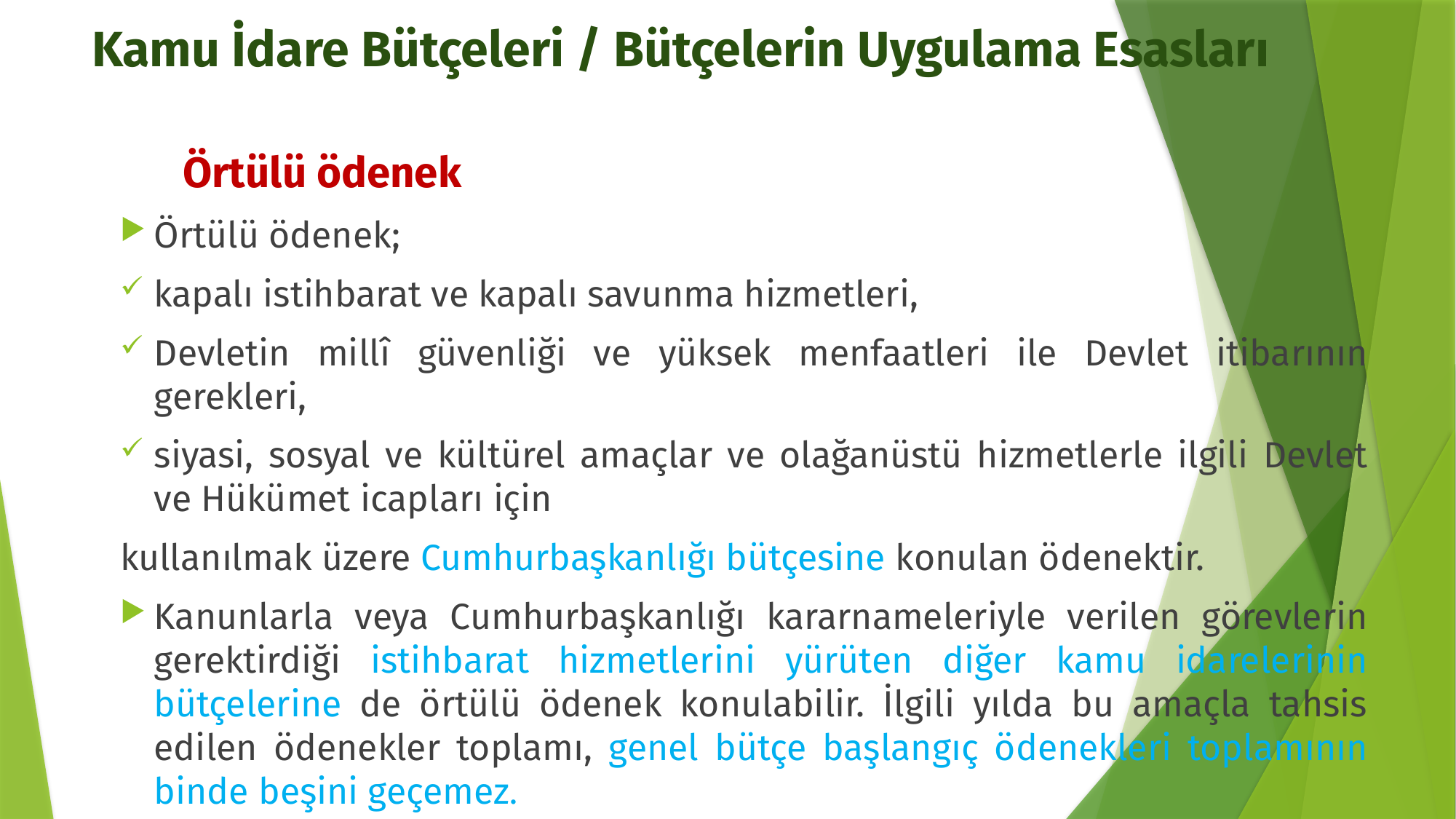

# Kamu İdare Bütçeleri / Bütçelerin Uygulama Esasları
	 Örtülü ödenek
Örtülü ödenek;
kapalı istihbarat ve kapalı savunma hizmetleri,
Devletin millî güvenliği ve yüksek menfaatleri ile Devlet itibarının gerekleri,
siyasi, sosyal ve kültürel amaçlar ve olağanüstü hizmetlerle ilgili Devlet ve Hükümet icapları için
kullanılmak üzere Cumhurbaşkanlığı bütçesine konulan ödenektir.
Kanunlarla veya Cumhurbaşkanlığı kararnameleriyle verilen görevlerin gerektirdiği istihbarat hizmetlerini yürüten diğer kamu idarelerinin bütçelerine de örtülü ödenek konulabilir. İlgili yılda bu amaçla tahsis edilen ödenekler toplamı, genel bütçe başlangıç ödenekleri toplamının binde beşini geçemez.